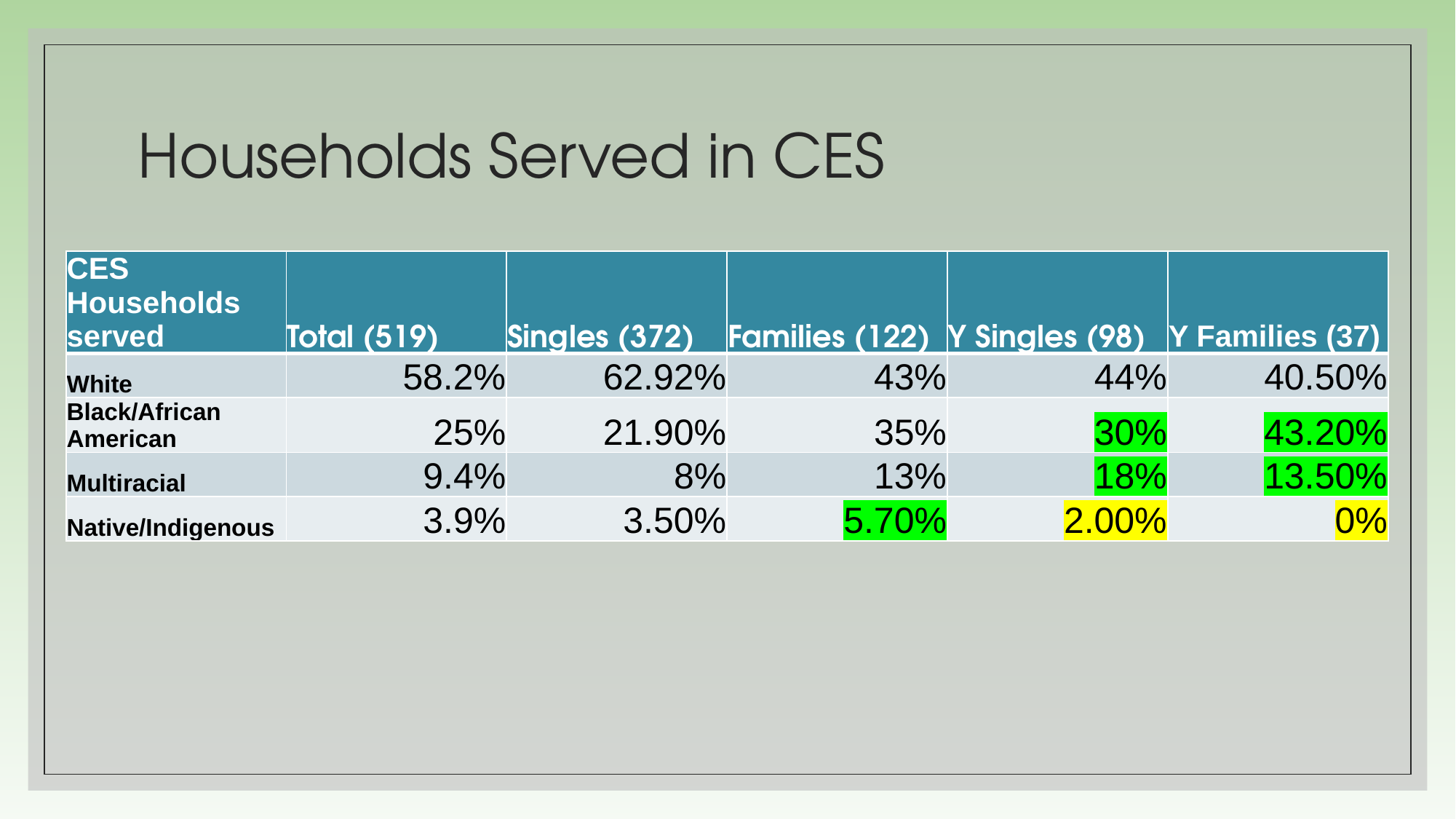

# Households Served in CES
| CES Households served | Total (519) | Singles (372) | Families (122) | Y Singles (98) | Y Families (37) |
| --- | --- | --- | --- | --- | --- |
| White | 58.2% | 62.92% | 43% | 44% | 40.50% |
| Black/African American | 25% | 21.90% | 35% | 30% | 43.20% |
| Multiracial | 9.4% | 8% | 13% | 18% | 13.50% |
| Native/Indigenous | 3.9% | 3.50% | 5.70% | 2.00% | 0% |